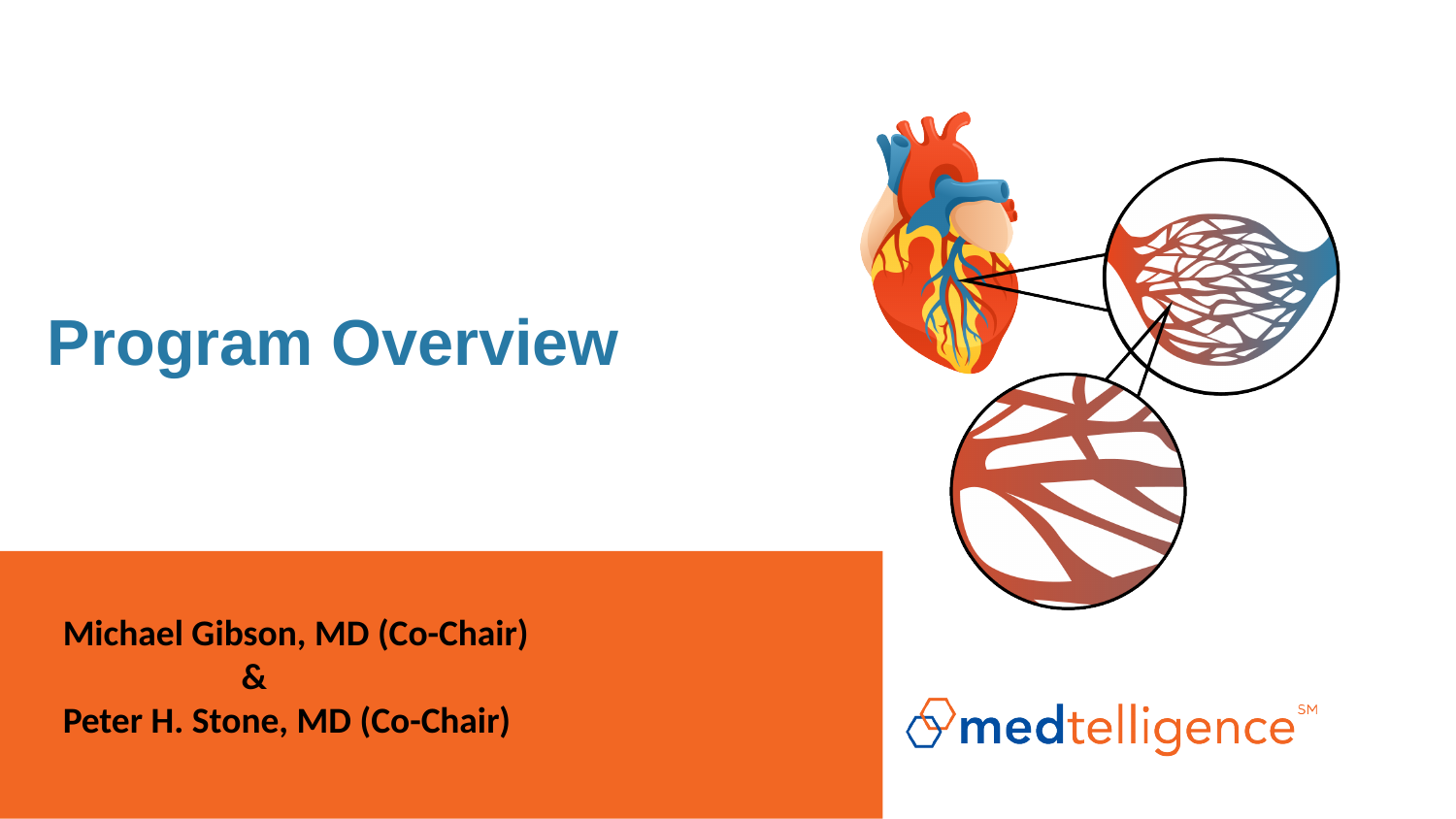

# Program Overview
Michael Gibson, MD (Co-Chair)
    &
Peter H. Stone, MD (Co-Chair)